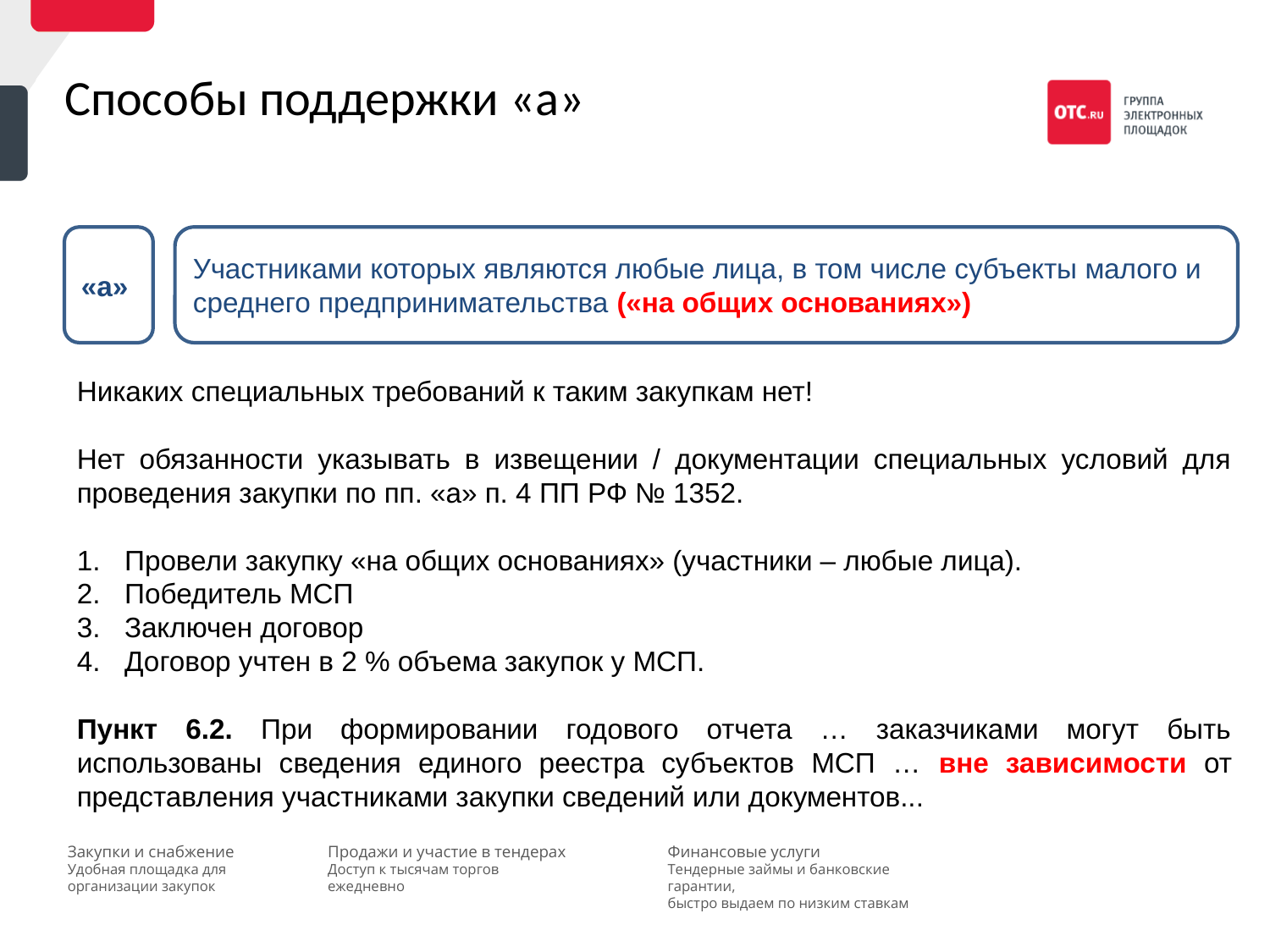

Способы поддержки «а»
«а»
Участниками которых являются любые лица, в том числе субъекты малого и среднего предпринимательства («на общих основаниях»)
Никаких специальных требований к таким закупкам нет!

Нет обязанности указывать в извещении / документации специальных условий для проведения закупки по пп. «а» п. 4 ПП РФ № 1352.

Провели закупку «на общих основаниях» (участники – любые лица).
Победитель МСП
Заключен договор
Договор учтен в 2 % объема закупок у МСП.

Пункт 6.2. При формировании годового отчета … заказчиками могут быть использованы сведения единого реестра субъектов МСП … вне зависимости от представления участниками закупки сведений или документов...